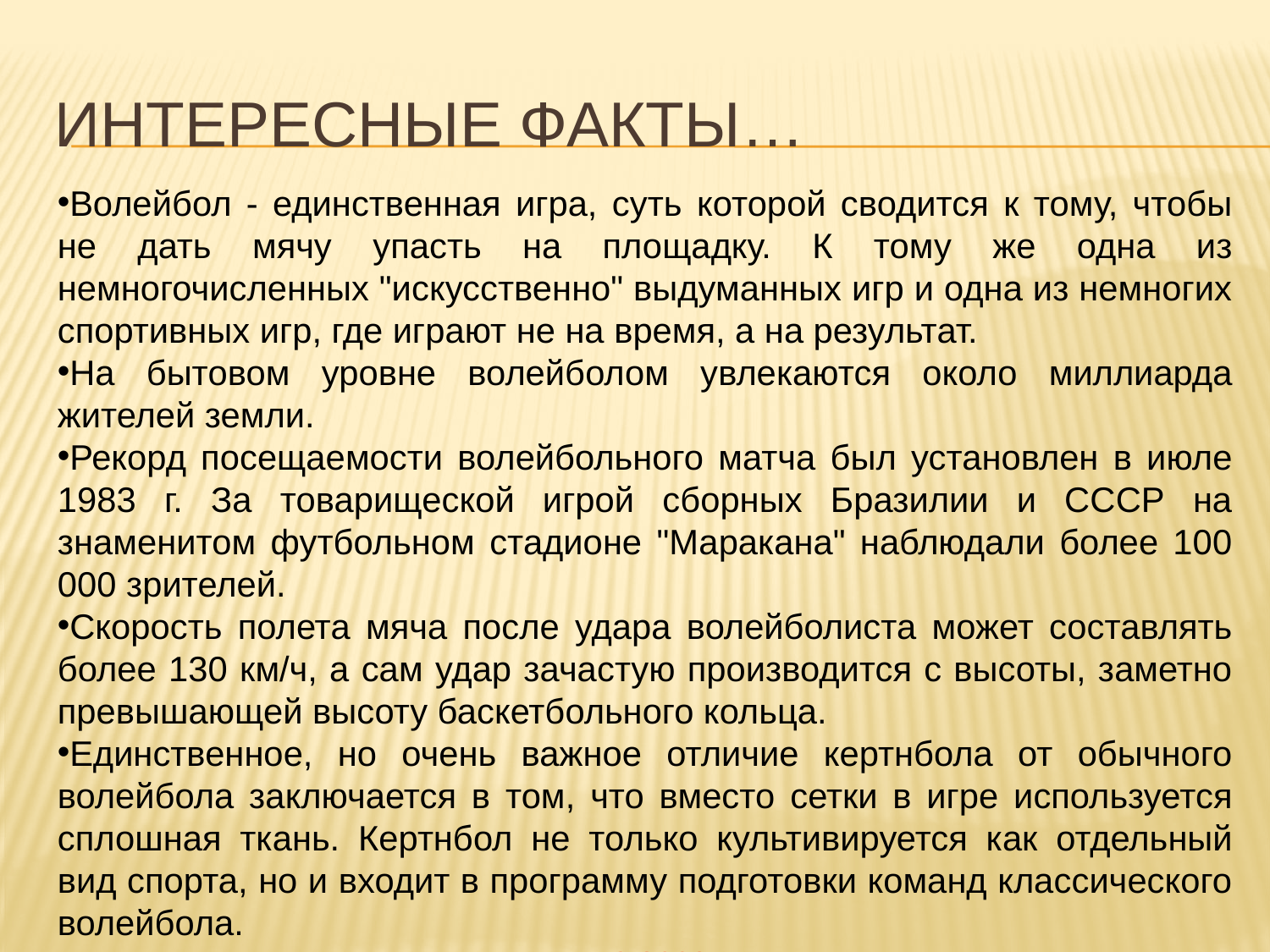

# Интересные факты…
Волейбол - единственная игра, суть которой сводится к тому, чтобы не дать мячу упасть на площадку. К тому же одна из немногочисленных "искусственно" выдуманных игр и одна из немногих спортивных игр, где играют не на время, а на результат.
На бытовом уровне волейболом увлекаются около миллиарда жителей земли.
Рекорд посещаемости волейбольного матча был установлен в июле 1983 г. За товарищеской игрой сборных Бразилии и СССР на знаменитом футбольном стадионе "Маракана" наблюдали более 100 000 зрителей.
Скорость полета мяча после удара волейболиста может составлять более 130 км/ч, а сам удар зачастую производится с высоты, заметно превышающей высоту баскетбольного кольца.
Единственное, но очень важное отличие кертнбола от обычного волейбола заключается в том, что вместо сетки в игре используется сплошная ткань. Кертнбол не только культивируется как отдельный вид спорта, но и входит в программу подготовки команд классического волейбола.
Источник - Журнал "Ровесник" № 8 2002 г.